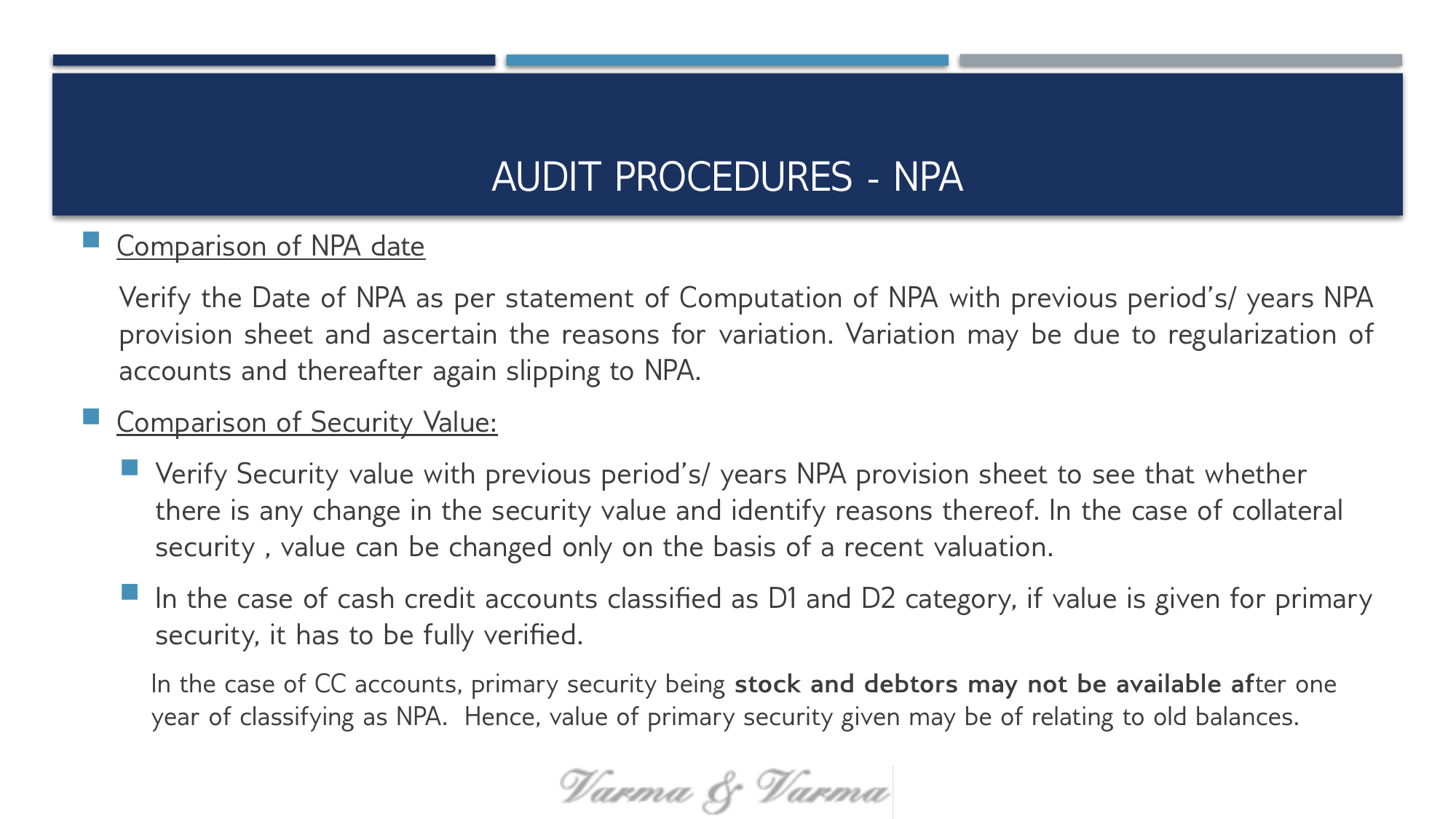

# Audit procedures - NPA
Comparison of NPA date
Verify the Date of NPA as per statement of Computation of NPA with previous period’s/ years NPA provision sheet and ascertain the reasons for variation. Variation may be due to regularization of accounts and thereafter again slipping to NPA.
Comparison of Security Value:
Verify Security value with previous period’s/ years NPA provision sheet to see that whether there is any change in the security value and identify reasons thereof. In the case of collateral security , value can be changed only on the basis of a recent valuation.
In the case of cash credit accounts classified as D1 and D2 category, if value is given for primary security, it has to be fully verified.
In the case of CC accounts, primary security being stock and debtors may not be available after one year of classifying as NPA.  Hence, value of primary security given may be of relating to old balances.